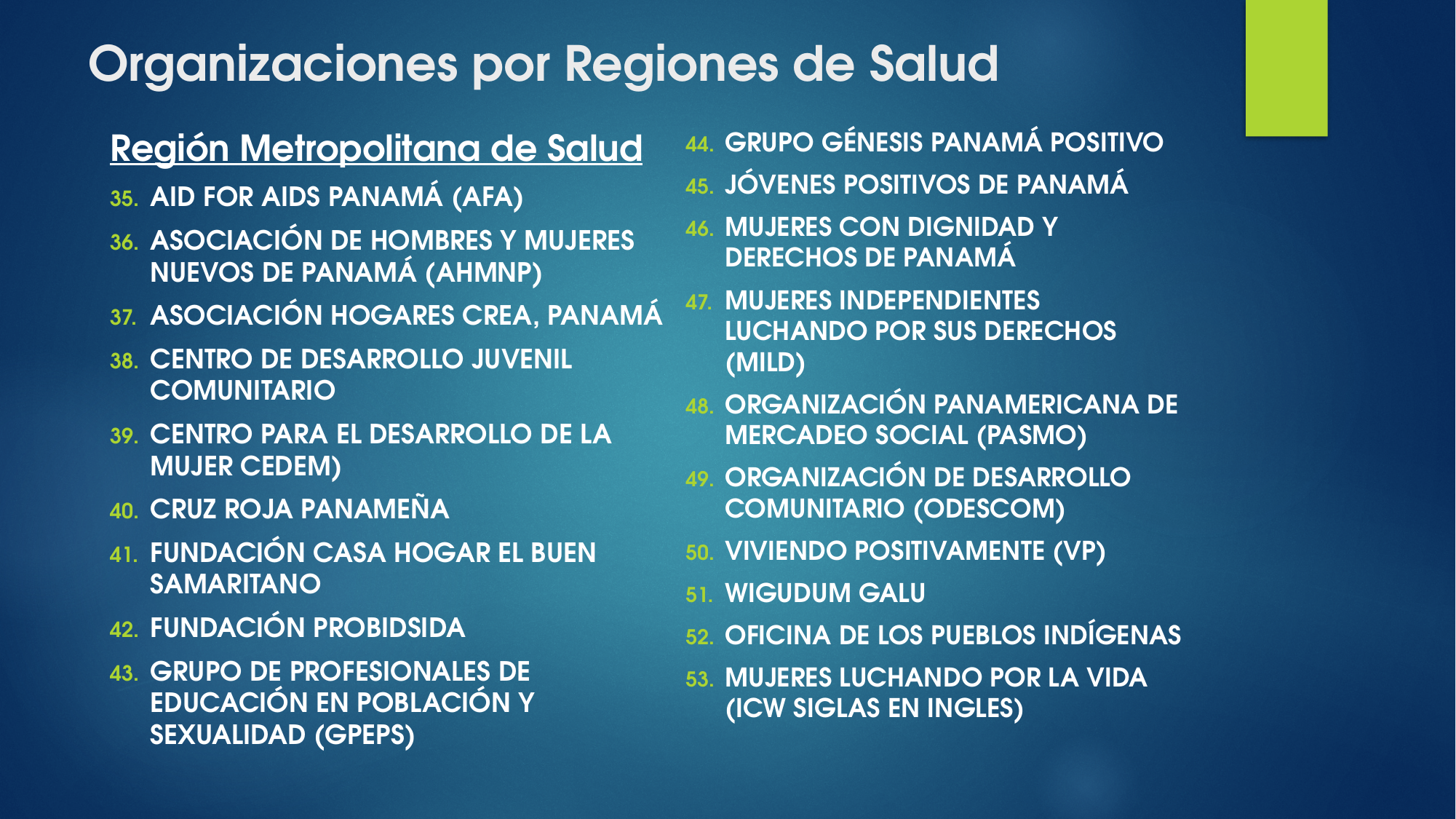

# Organizaciones por Regiones de Salud
Región Metropolitana de Salud
AID FOR AIDS PANAMÁ (AFA)
ASOCIACIÓN DE HOMBRES Y MUJERES NUEVOS DE PANAMÁ (AHMNP)
ASOCIACIÓN HOGARES CREA, PANAMÁ
CENTRO DE DESARROLLO JUVENIL COMUNITARIO
CENTRO PARA EL DESARROLLO DE LA MUJER CEDEM)
CRUZ ROJA PANAMEÑA
FUNDACIÓN CASA HOGAR EL BUEN SAMARITANO
FUNDACIÓN PROBIDSIDA
GRUPO DE PROFESIONALES DE EDUCACIÓN EN POBLACIÓN Y SEXUALIDAD (GPEPS)

GRUPO GÉNESIS PANAMÁ POSITIVO
JÓVENES POSITIVOS DE PANAMÁ
MUJERES CON DIGNIDAD Y DERECHOS DE PANAMÁ
MUJERES INDEPENDIENTES LUCHANDO POR SUS DERECHOS (MILD)
ORGANIZACIÓN PANAMERICANA DE MERCADEO SOCIAL (PASMO)
ORGANIZACIÓN DE DESARROLLO COMUNITARIO (ODESCOM)
VIVIENDO POSITIVAMENTE (VP)
WIGUDUM GALU
OFICINA DE LOS PUEBLOS INDÍGENAS
MUJERES LUCHANDO POR LA VIDA (ICW SIGLAS EN INGLES)